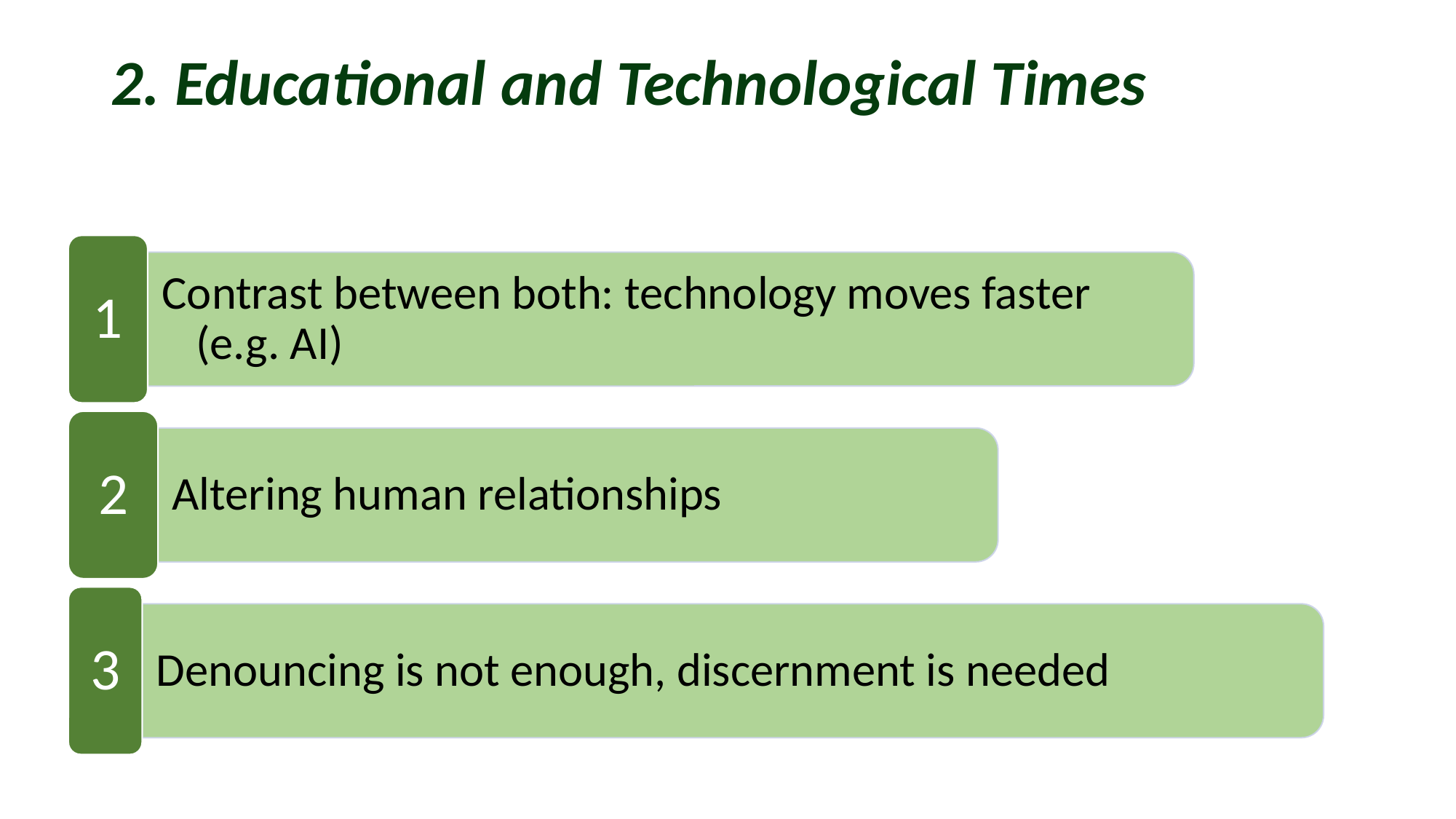

# 2. Educational and Technological Times

1
Contrast between both: technology moves faster (e.g. AI)

2
Altering human relationships

3
Denouncing is not enough, discernment is needed